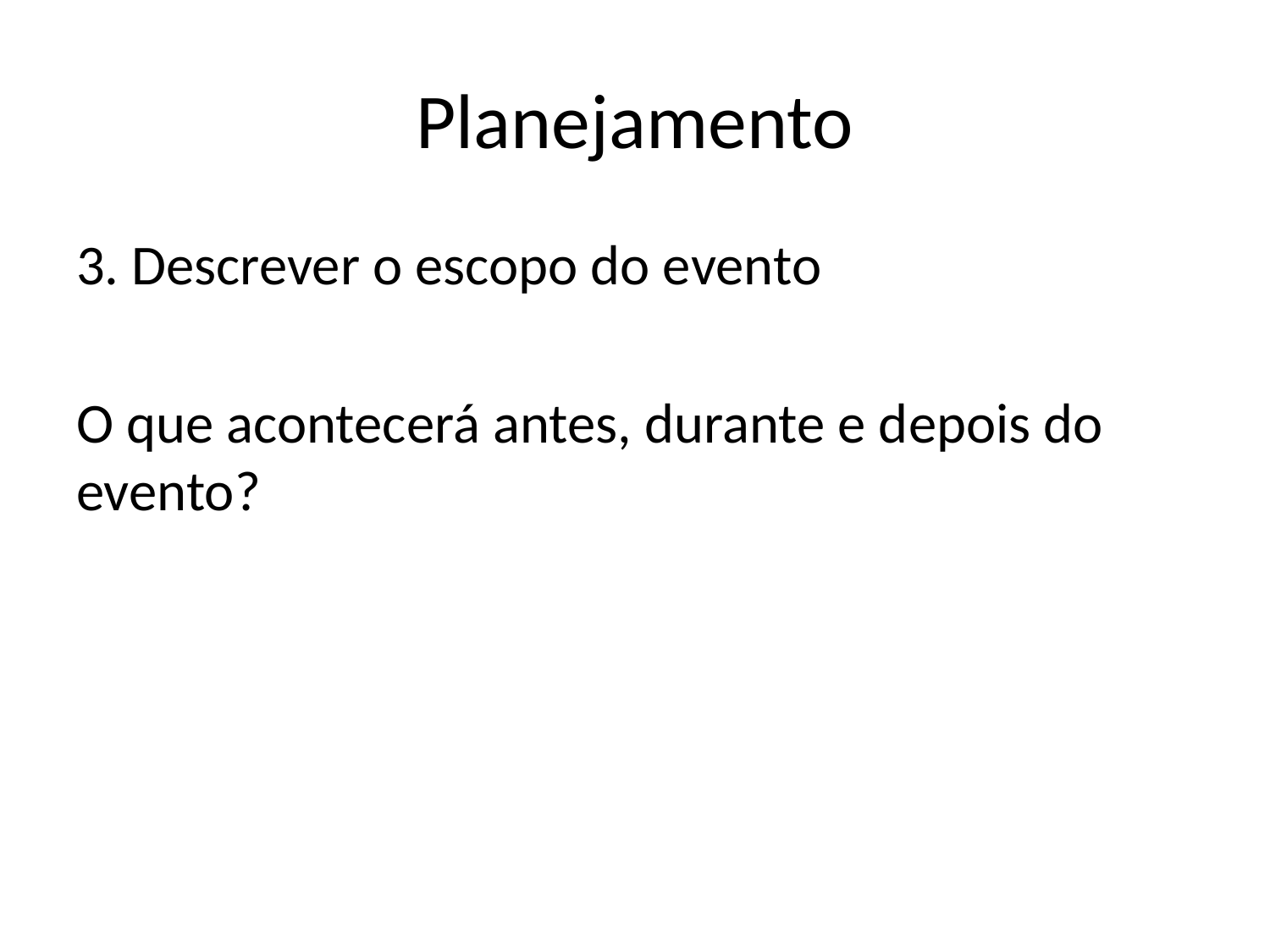

# Planejamento
3. Descrever o escopo do evento

O que acontecerá antes, durante e depois do evento?